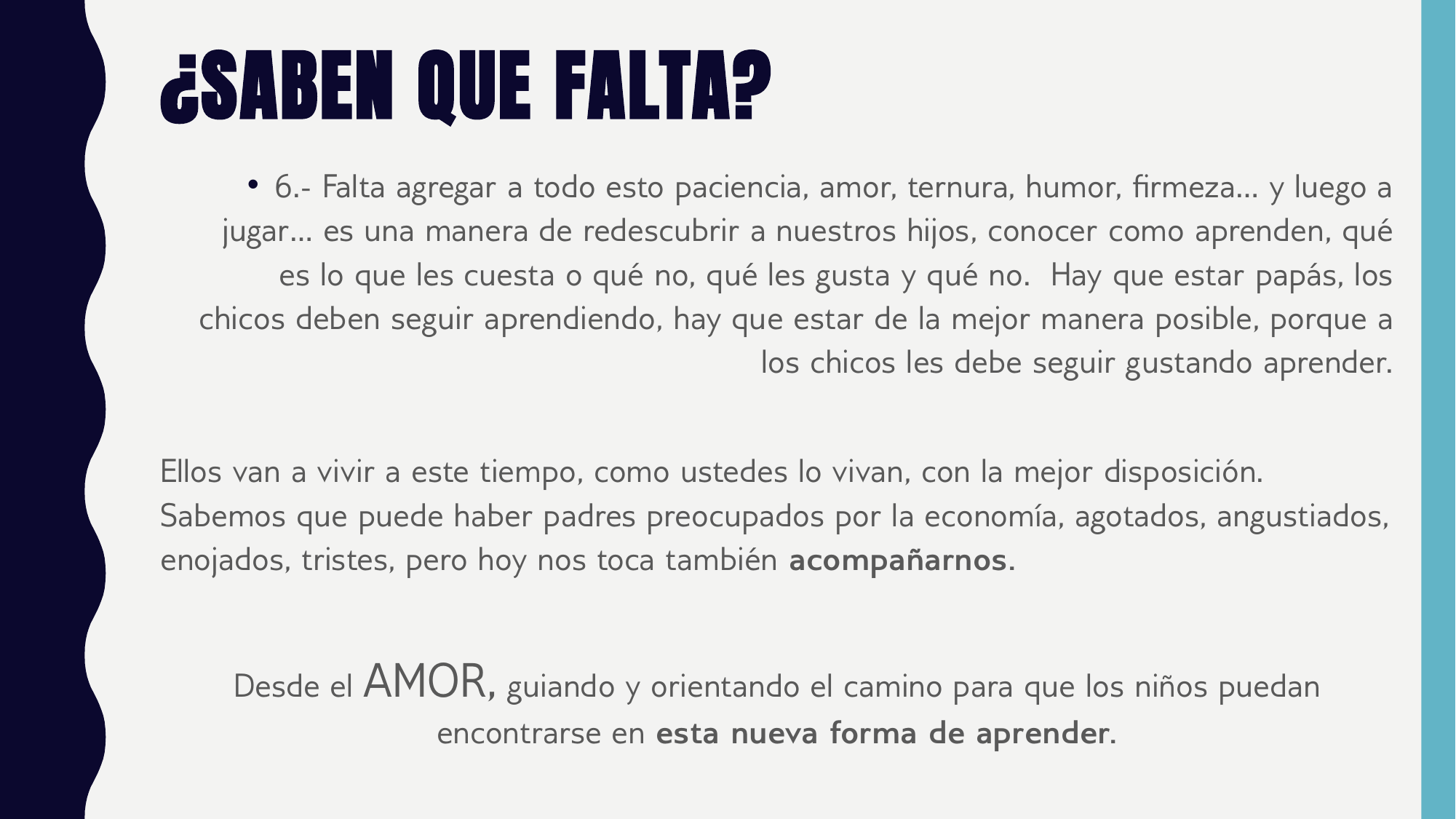

# ¿Saben que falta?
6.- Falta agregar a todo esto paciencia, amor, ternura, humor, firmeza… y luego a jugar… es una manera de redescubrir a nuestros hijos, conocer como aprenden, qué es lo que les cuesta o qué no, qué les gusta y qué no.  Hay que estar papás, los chicos deben seguir aprendiendo, hay que estar de la mejor manera posible, porque a los chicos les debe seguir gustando aprender.

Ellos van a vivir a este tiempo, como ustedes lo vivan, con la mejor disposición. Sabemos que puede haber padres preocupados por la economía, agotados, angustiados, enojados, tristes, pero hoy nos toca también acompañarnos.

Desde el AMOR, guiando y orientando el camino para que los niños puedan encontrarse en esta nueva forma de aprender.